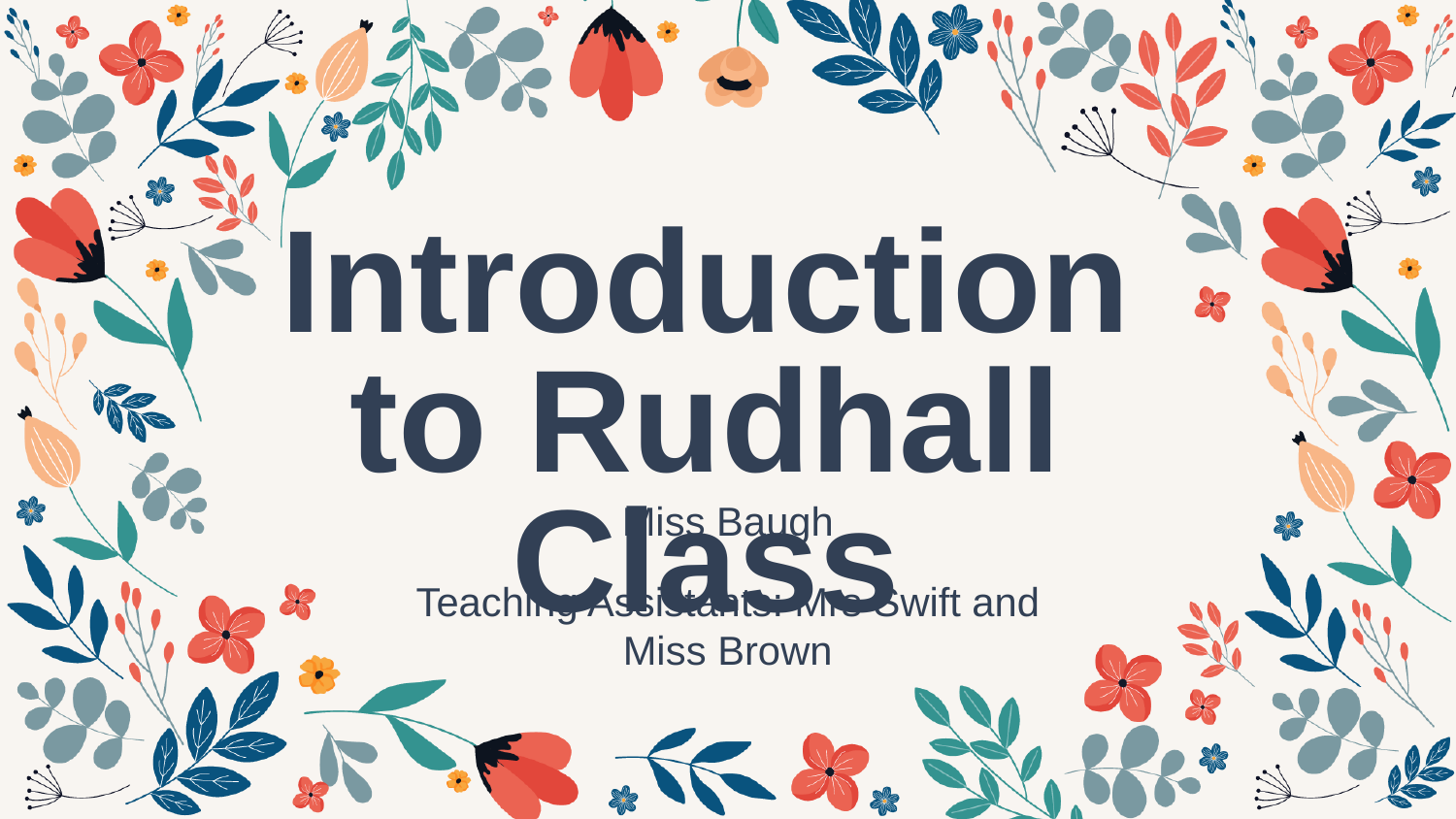

# Introduction to Rudhall Class
Miss Baugh
Teaching Assistants: Mrs Swift and Miss Brown